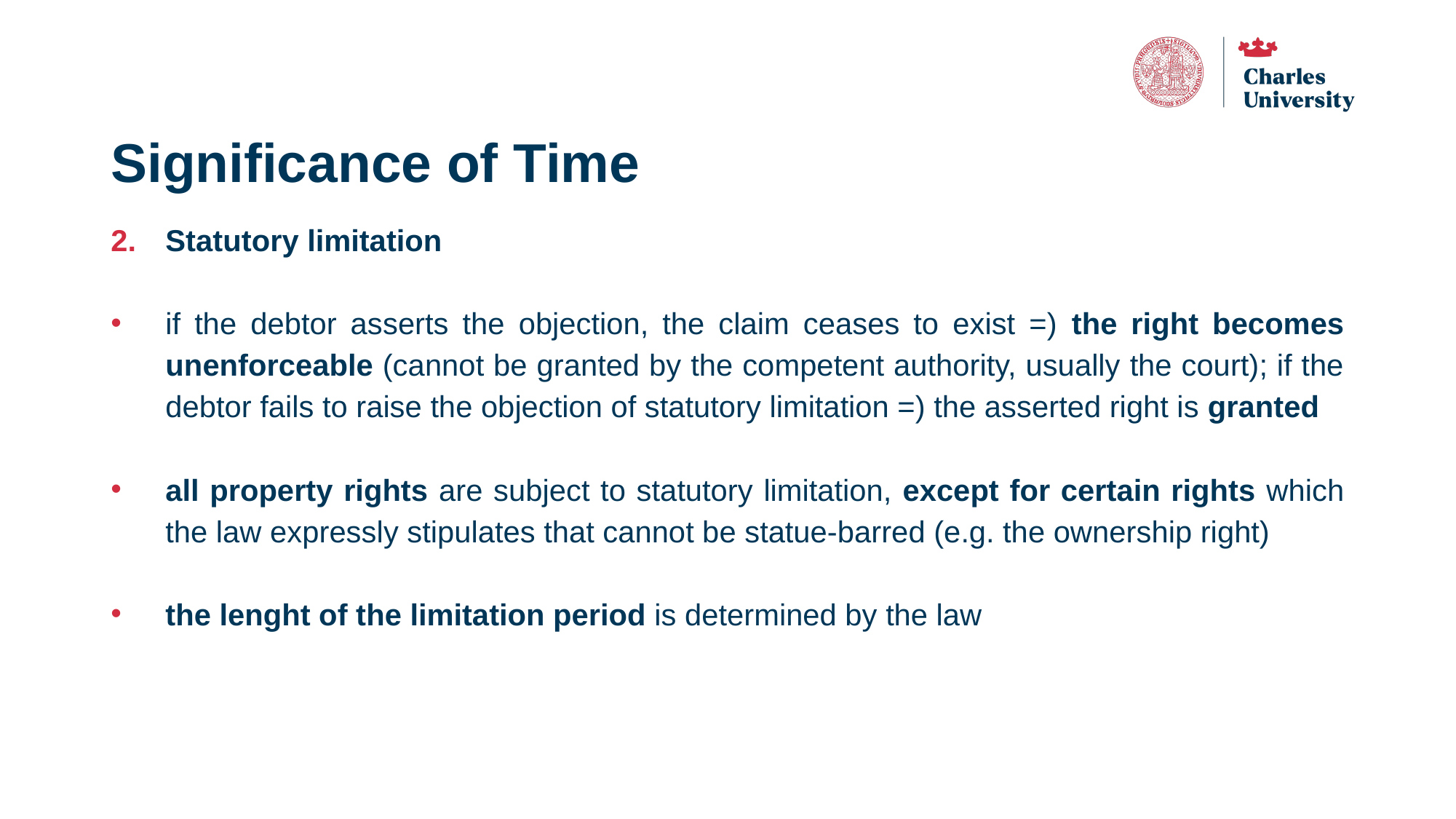

# Significance of Time
Statutory limitation

if the debtor asserts the objection, the claim ceases to exist =) the right becomes unenforceable (cannot be granted by the competent authority, usually the court); if the debtor fails to raise the objection of statutory limitation =) the asserted right is granted

all property rights are subject to statutory limitation, except for certain rights which the law expressly stipulates that cannot be statue-barred (e.g. the ownership right)

the lenght of the limitation period is determined by the law